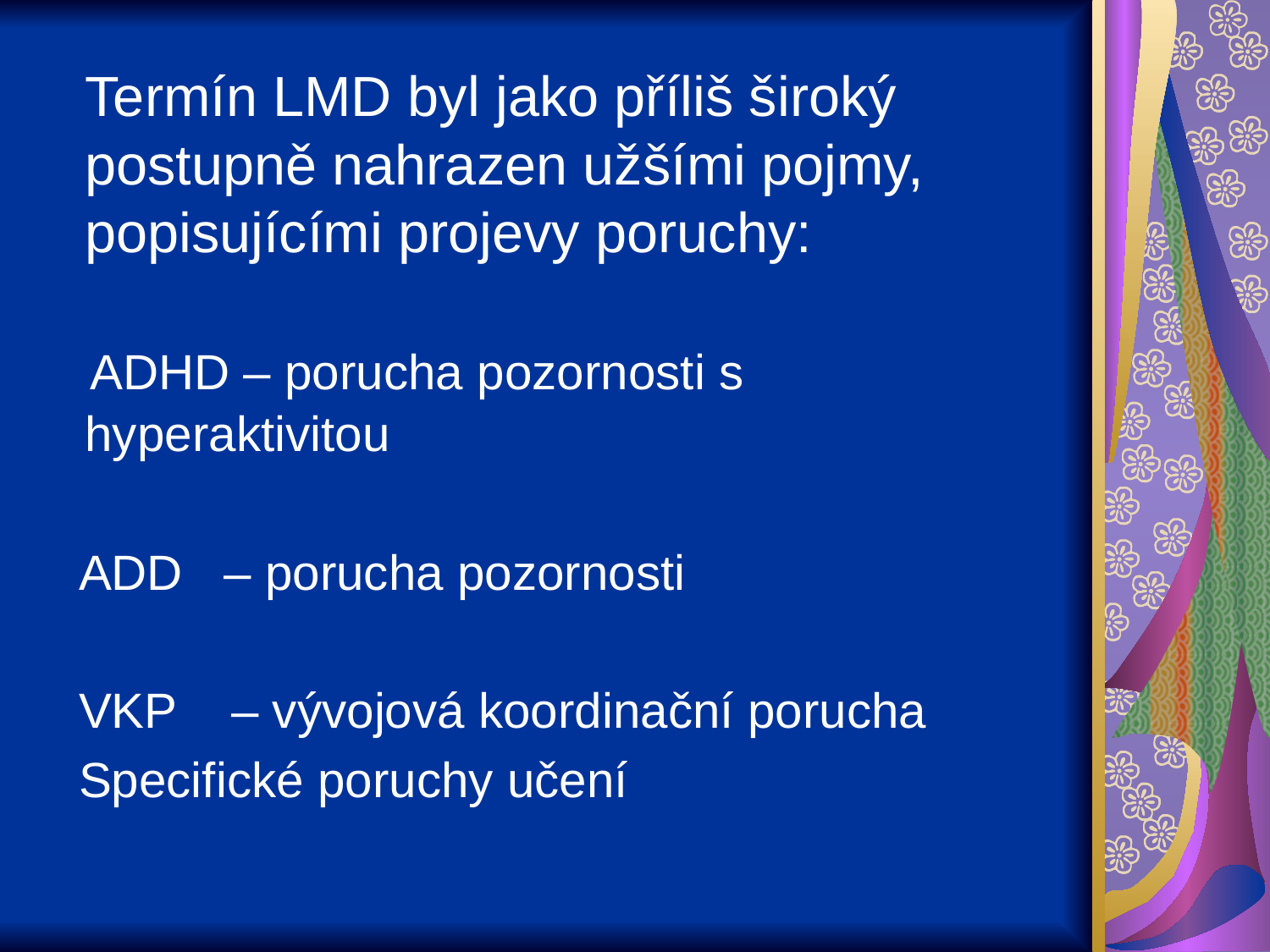

Termín LMD byl jako příliš široký postupně nahrazen užšími pojmy, popisujícími projevy poruchy:

   ADHD – porucha pozornosti s hyperaktivitou

   ADD   – porucha pozornosti

   VKP    – vývojová koordinační porucha
   Specifické poruchy učení